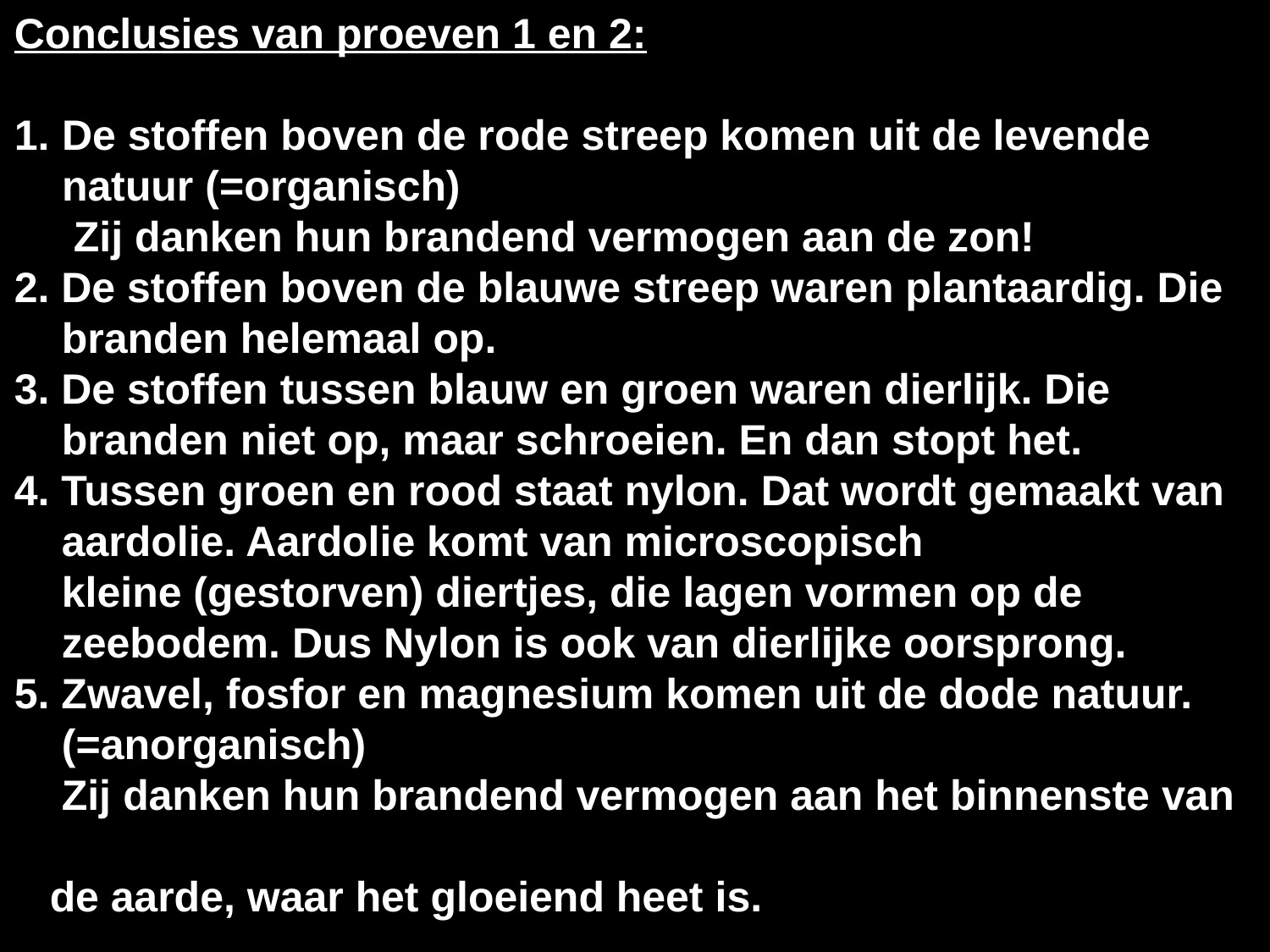

Conclusies van proeven 1 en 2:

De stoffen boven de rode streep komen uit de levende natuur (=organisch)
     Zij danken hun brandend vermogen aan de zon!
2. De stoffen boven de blauwe streep waren plantaardig. Die
    branden helemaal op.
3. De stoffen tussen blauw en groen waren dierlijk. Die
    branden niet op, maar schroeien. En dan stopt het.
4. Tussen groen en rood staat nylon. Dat wordt gemaakt van
    aardolie. Aardolie komt van microscopisch
    kleine (gestorven) diertjes, die lagen vormen op de
    zeebodem. Dus Nylon is ook van dierlijke oorsprong.
5. Zwavel, fosfor en magnesium komen uit de dode natuur.
    (=anorganisch)
    Zij danken hun brandend vermogen aan het binnenste van
   de aarde, waar het gloeiend heet is.